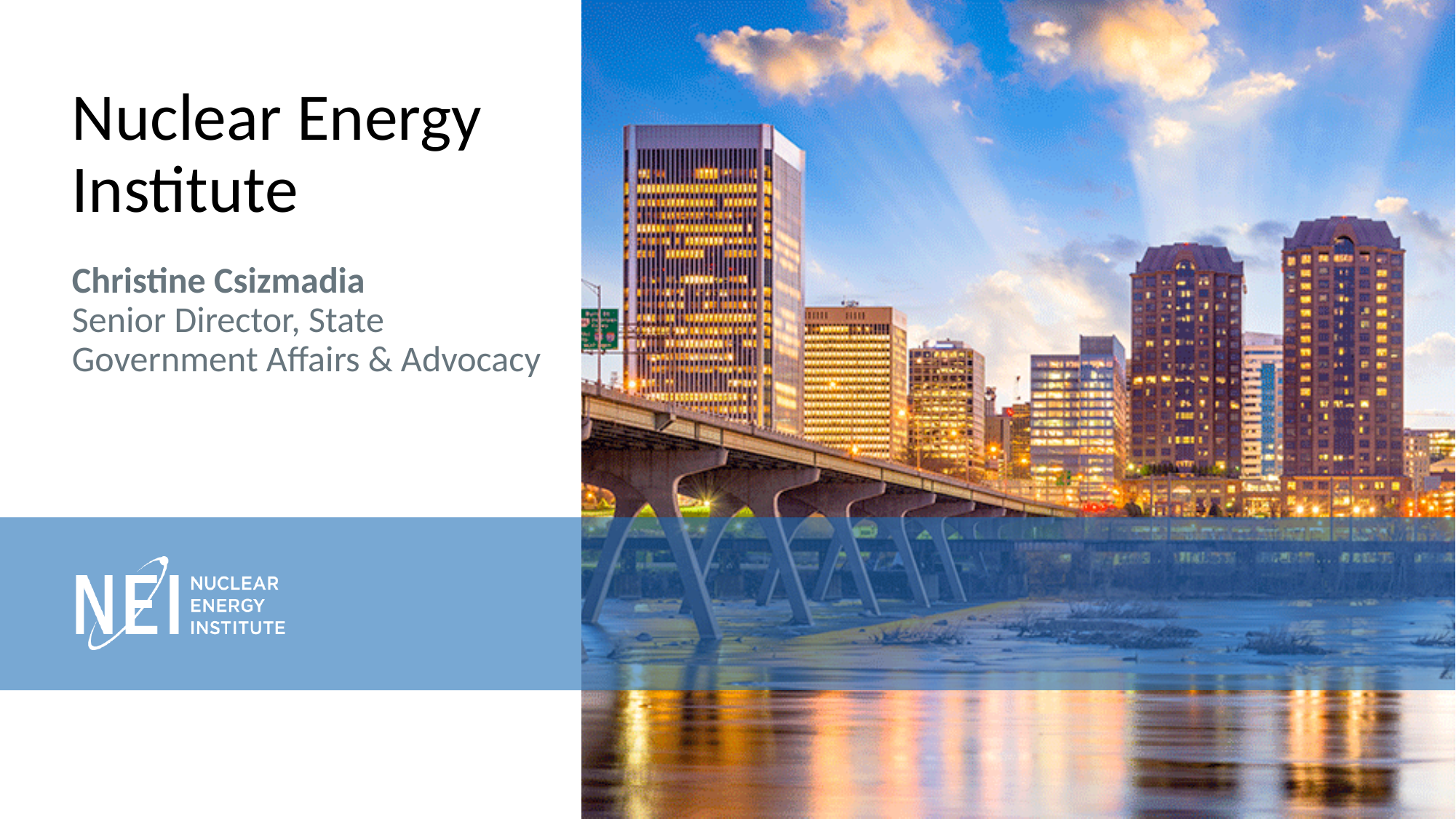

Nuclear Energy Institute
Christine Csizmadia
Senior Director, State Government Affairs & Advocacy